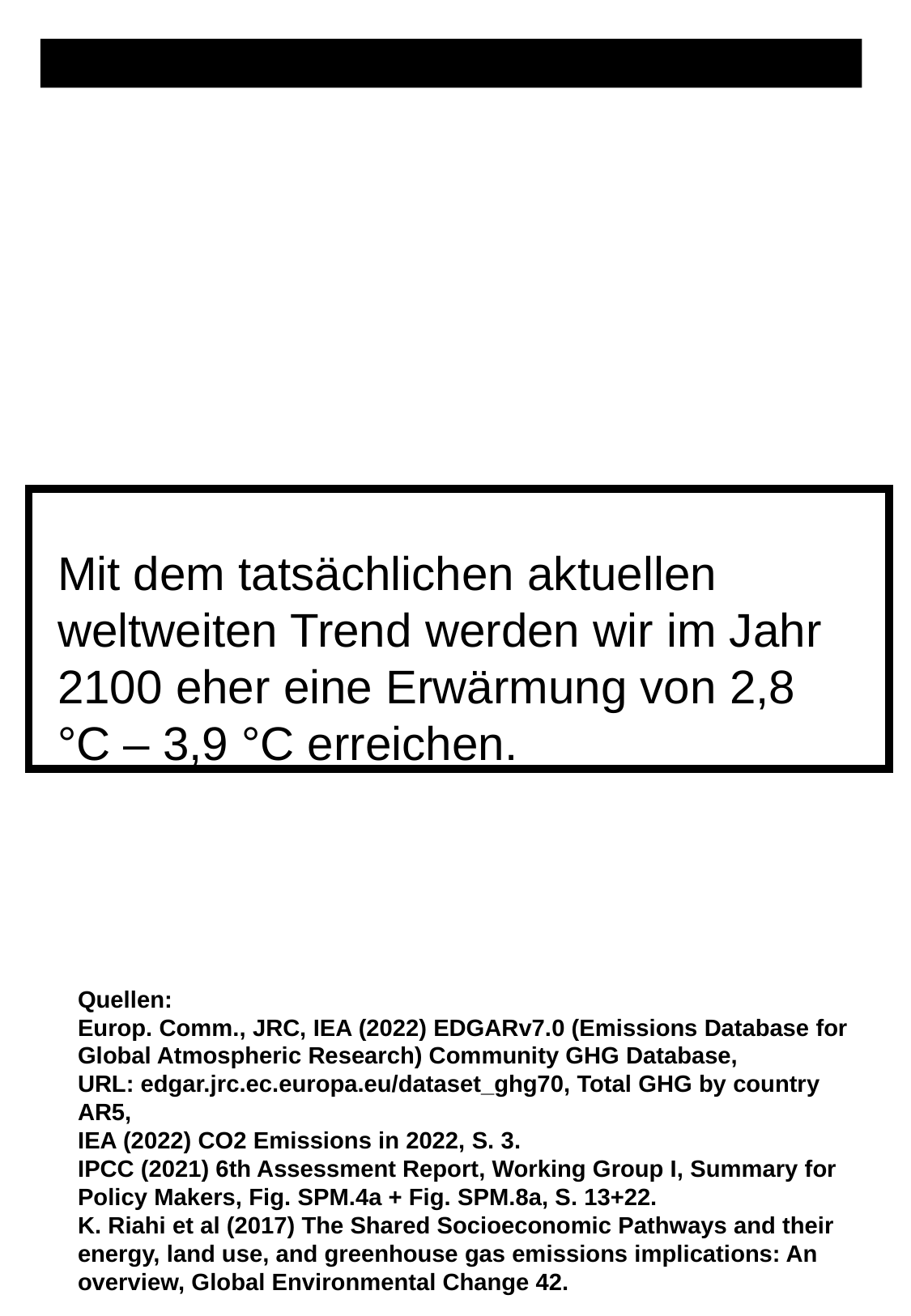

Mit dem tatsächlichen aktuellen weltweiten Trend werden wir im Jahr 2100 eher eine Erwärmung von 2,8 °C – 3,9 °C erreichen.
Quellen:
Europ. Comm., JRC, IEA (2022) EDGARv7.0 (Emissions Database for Global Atmospheric Research) Community GHG Database,
URL: edgar.jrc.ec.europa.eu/dataset_ghg70, Total GHG by country AR5,
IEA (2022) CO2 Emissions in 2022, S. 3.
IPCC (2021) 6th Assessment Report, Working Group I, Summary for Policy Makers, Fig. SPM.4a + Fig. SPM.8a, S. 13+22.
K. Riahi et al (2017) The Shared Socioeconomic Pathways and their energy, land use, and greenhouse gas emissions implications: An overview, Global Environmental Change 42.